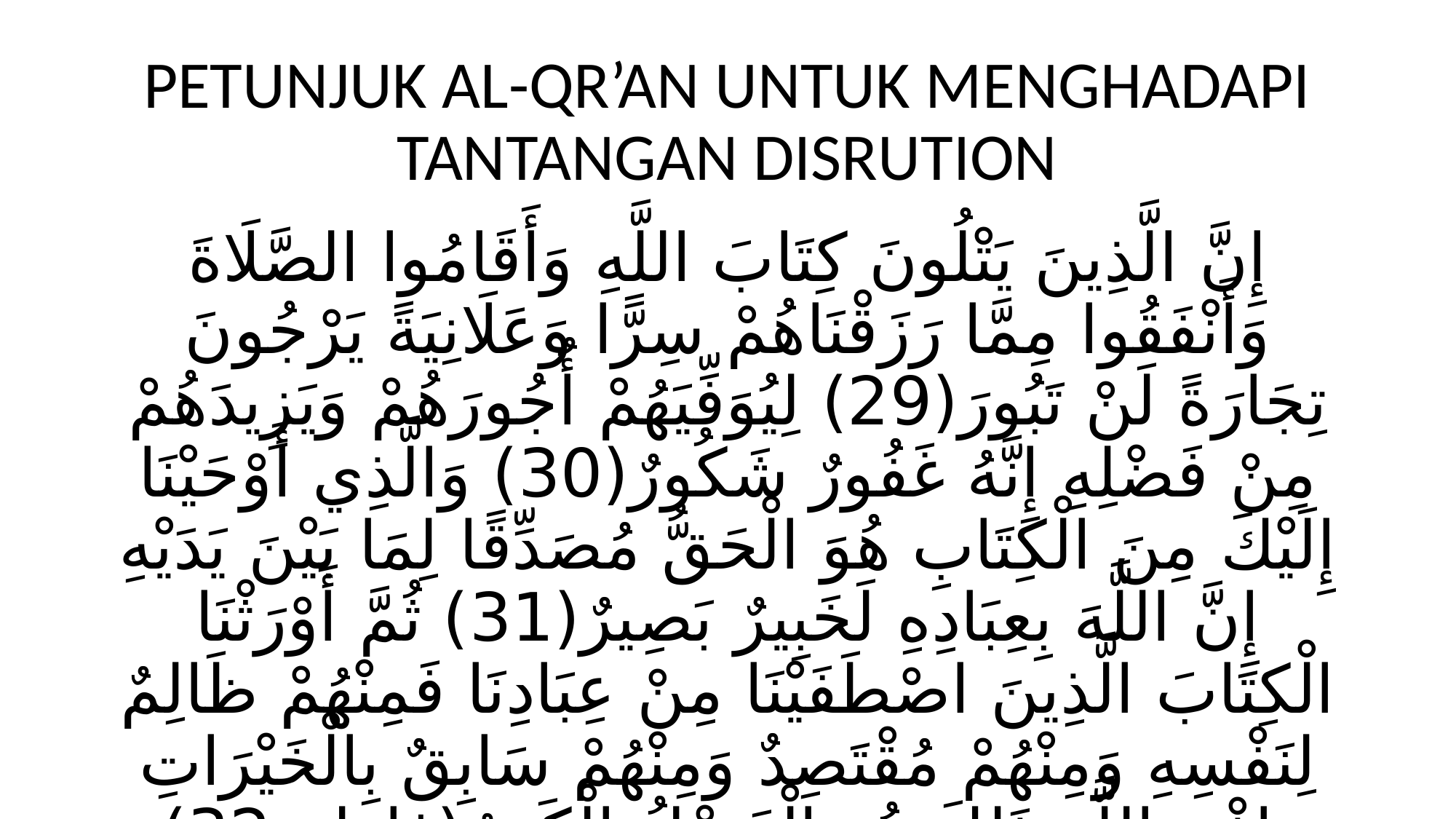

# PETUNJUK AL-QR’AN UNTUK MENGHADAPI TANTANGAN DISRUTION
إِنَّ الَّذِينَ يَتْلُونَ كِتَابَ اللَّهِ وَأَقَامُوا الصَّلَاةَ وَأَنْفَقُوا مِمَّا رَزَقْنَاهُمْ سِرًّا وَعَلَانِيَةً يَرْجُونَ تِجَارَةً لَنْ تَبُورَ(29) لِيُوَفِّيَهُمْ أُجُورَهُمْ وَيَزِيدَهُمْ مِنْ فَضْلِهِ إِنَّهُ غَفُورٌ شَكُورٌ(30) وَالَّذِي أَوْحَيْنَا إِلَيْكَ مِنَ الْكِتَابِ هُوَ الْحَقُّ مُصَدِّقًا لِمَا بَيْنَ يَدَيْهِ إِنَّ اللَّهَ بِعِبَادِهِ لَخَبِيرٌ بَصِيرٌ(31) ثُمَّ أَوْرَثْنَا الْكِتَابَ الَّذِينَ اصْطَفَيْنَا مِنْ عِبَادِنَا فَمِنْهُمْ ظَالِمٌ لِنَفْسِهِ وَمِنْهُمْ مُقْتَصِدٌ وَمِنْهُمْ سَابِقٌ بِالْخَيْرَاتِ بِإِذْنِ اللَّهِ ذَلِكَ هُوَ الْفَضْلُ الْكَبِيرُ(فاطر:32)